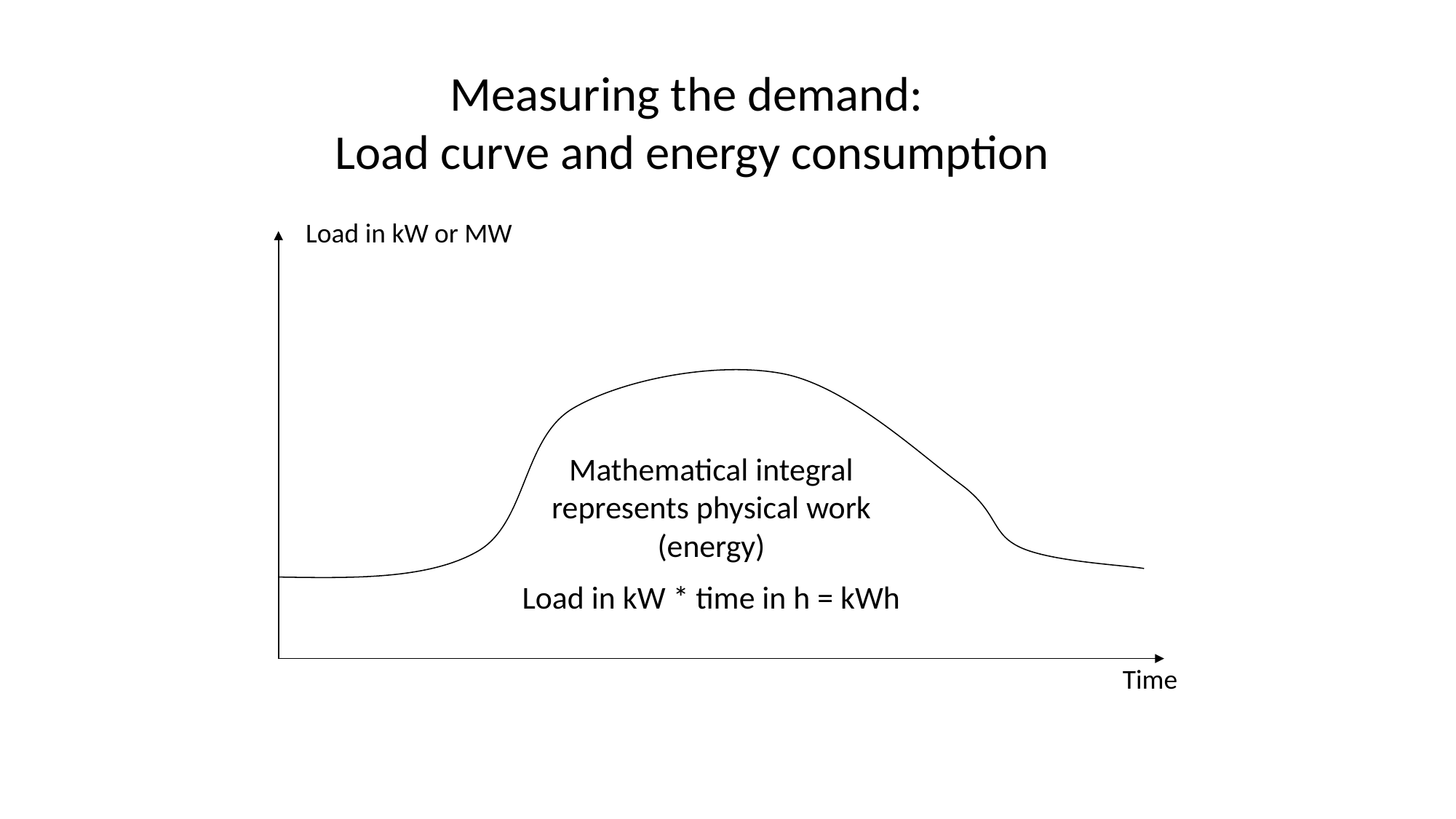

# Measuring the demand: Load curve and energy consumption

Load in kW or MW

Mathematical integral represents physical work (energy)
Load in kW * time in h = kWh
Time